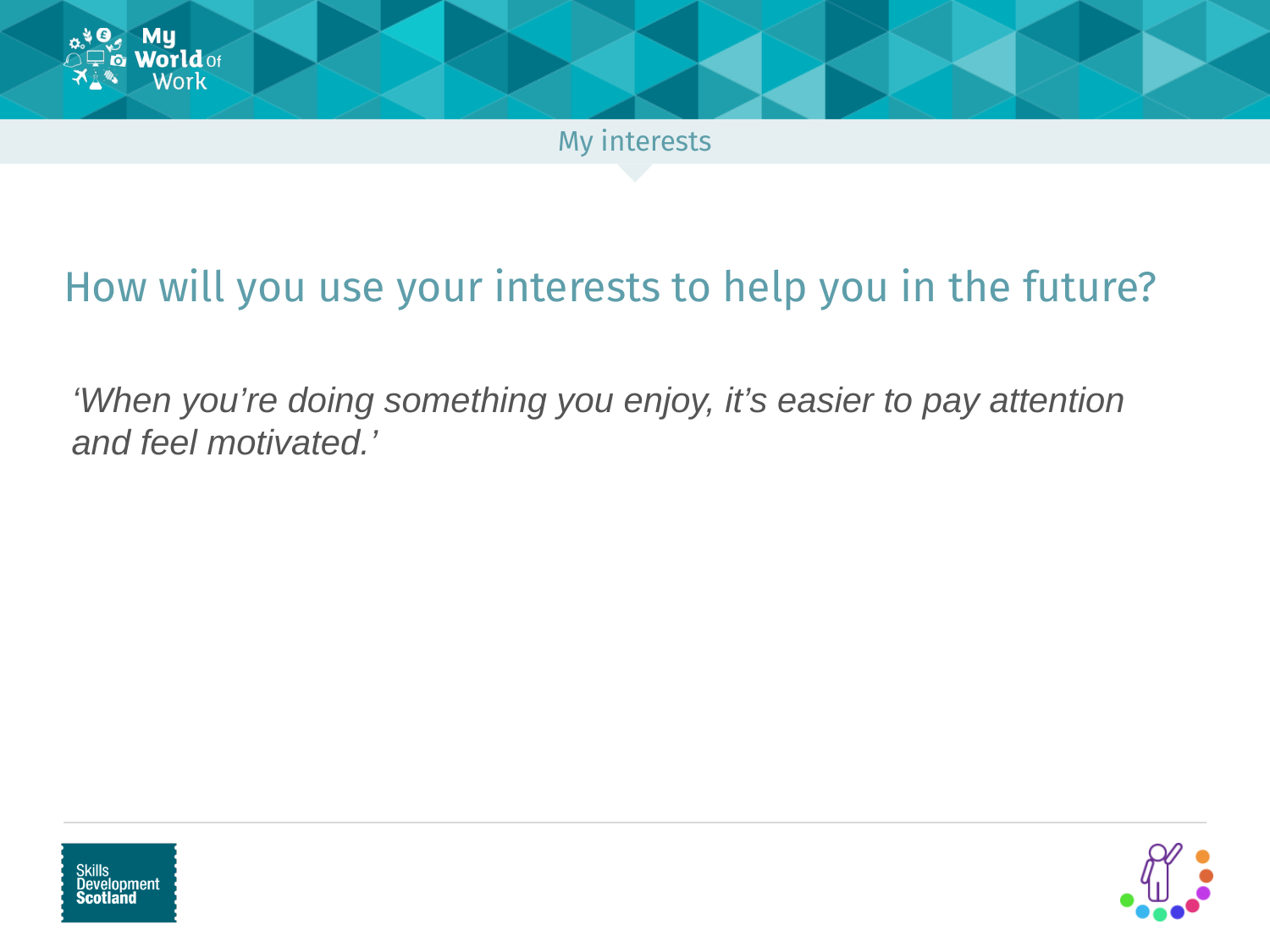

How will you use your interests to help you in the future?
‘When you’re doing something you enjoy, it’s easier to pay attention and feel motivated.’